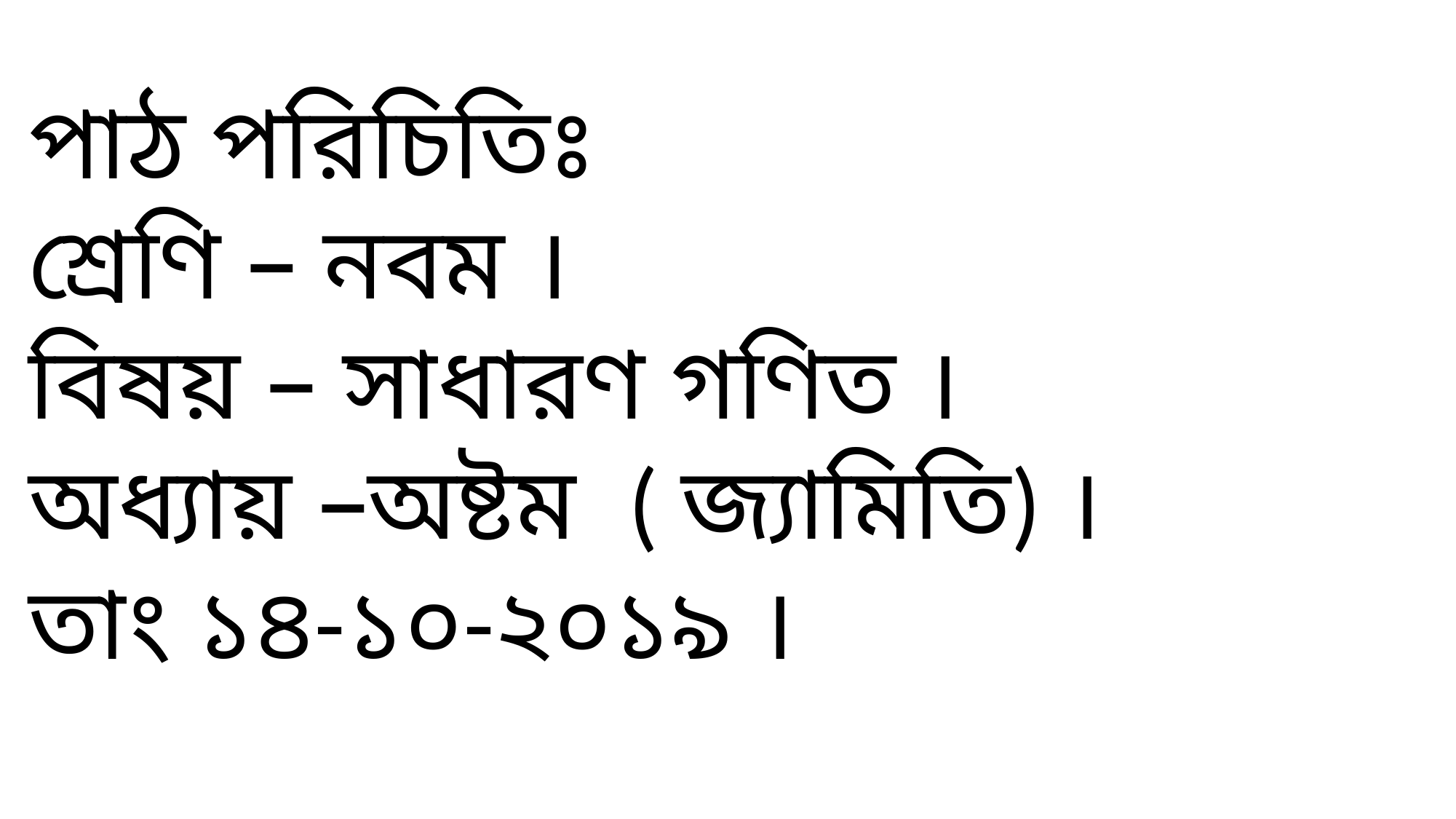

পাঠ পরিচিতিঃ
শ্রেণি – নবম ।
বিষয় – সাধারণ গণিত ।
অধ্যায় –অষ্টম  ( জ্যামিতি) ।
তাং ১৪-১০-২০১৯ ।